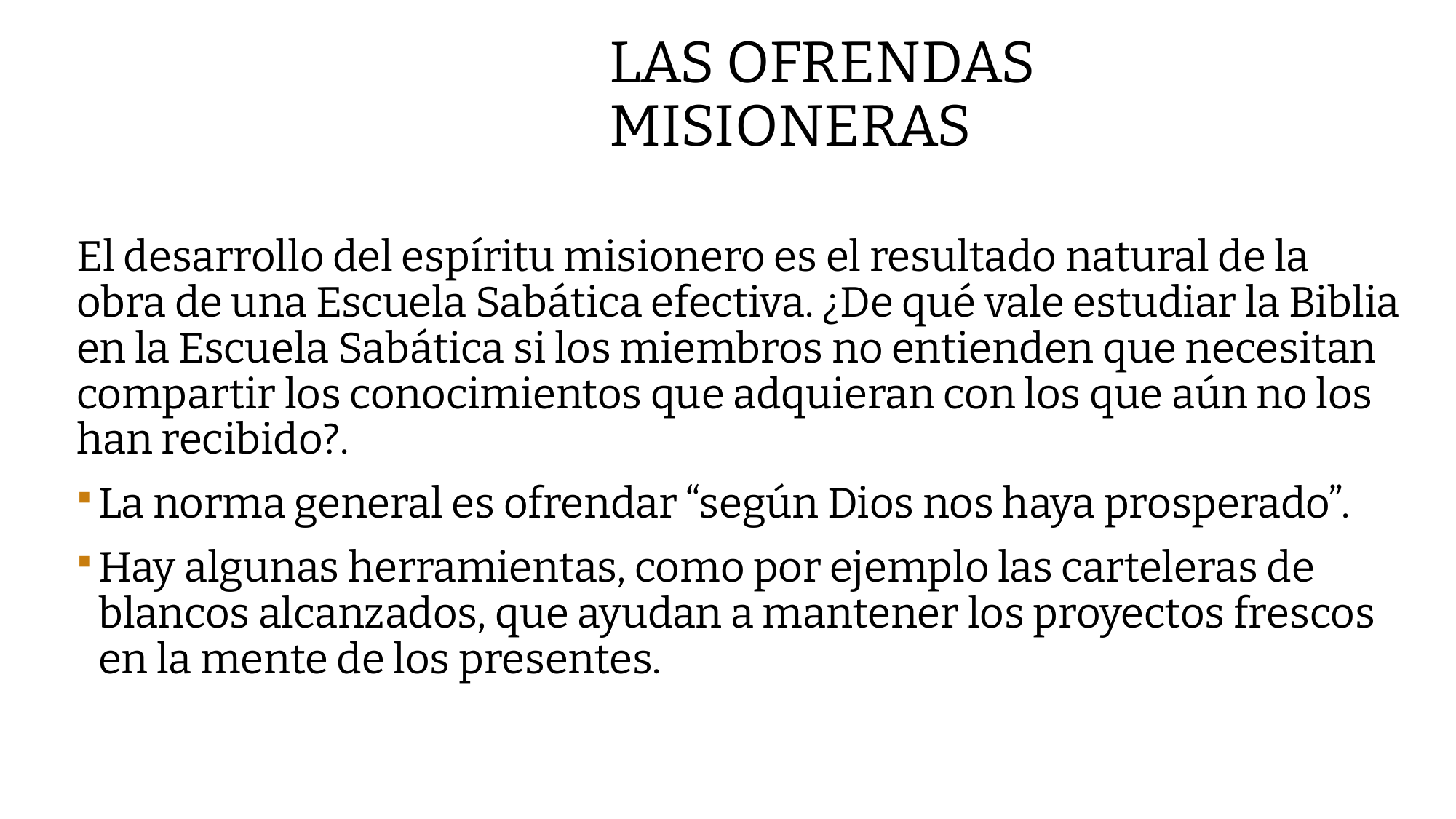

# Las ofrendas misioneras
El desarrollo del espíritu misionero es el resultado natural de la obra de una Escuela Sabática efectiva. ¿De qué vale estudiar la Biblia en la Escuela Sabática si los miembros no entienden que necesitan compartir los conocimientos que adquieran con los que aún no los han recibido?.
La norma general es ofrendar “según Dios nos haya prosperado”.
Hay algunas herramientas, como por ejemplo las carteleras de blancos alcanzados, que ayudan a mantener los proyectos frescos en la mente de los presentes.